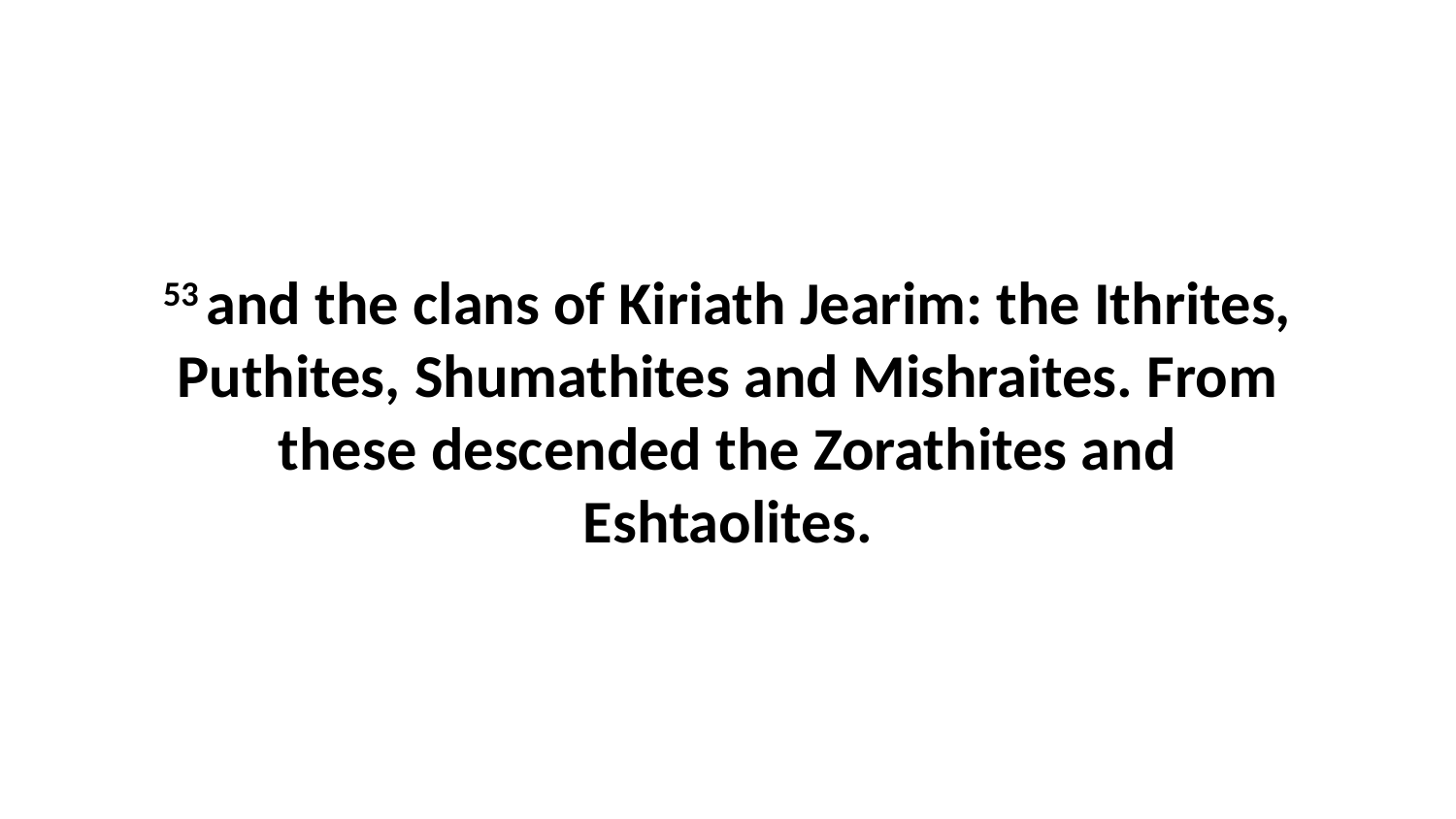

53 and the clans of Kiriath Jearim: the Ithrites, Puthites, Shumathites and Mishraites. From these descended the Zorathites and Eshtaolites.